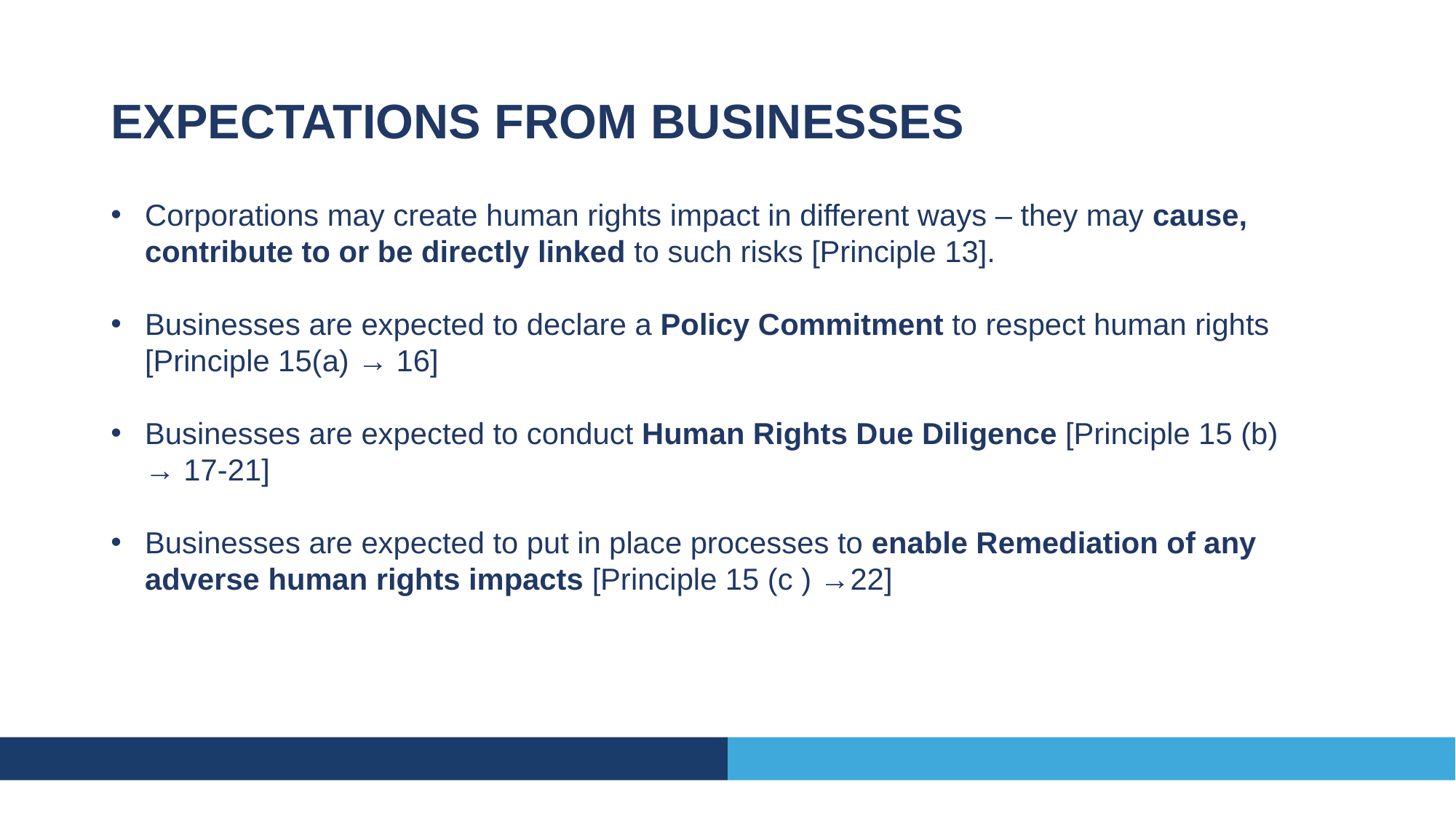

EXPECTATIONS FROM BUSINESSES
Corporations may create human rights impact in different ways – they may cause, contribute to or be directly linked to such risks [Principle 13].

Businesses are expected to declare a Policy Commitment to respect human rights [Principle 15(a) → 16]

Businesses are expected to conduct Human Rights Due Diligence [Principle 15 (b) → 17-21]

Businesses are expected to put in place processes to enable Remediation of any adverse human rights impacts [Principle 15 (c ) →22]